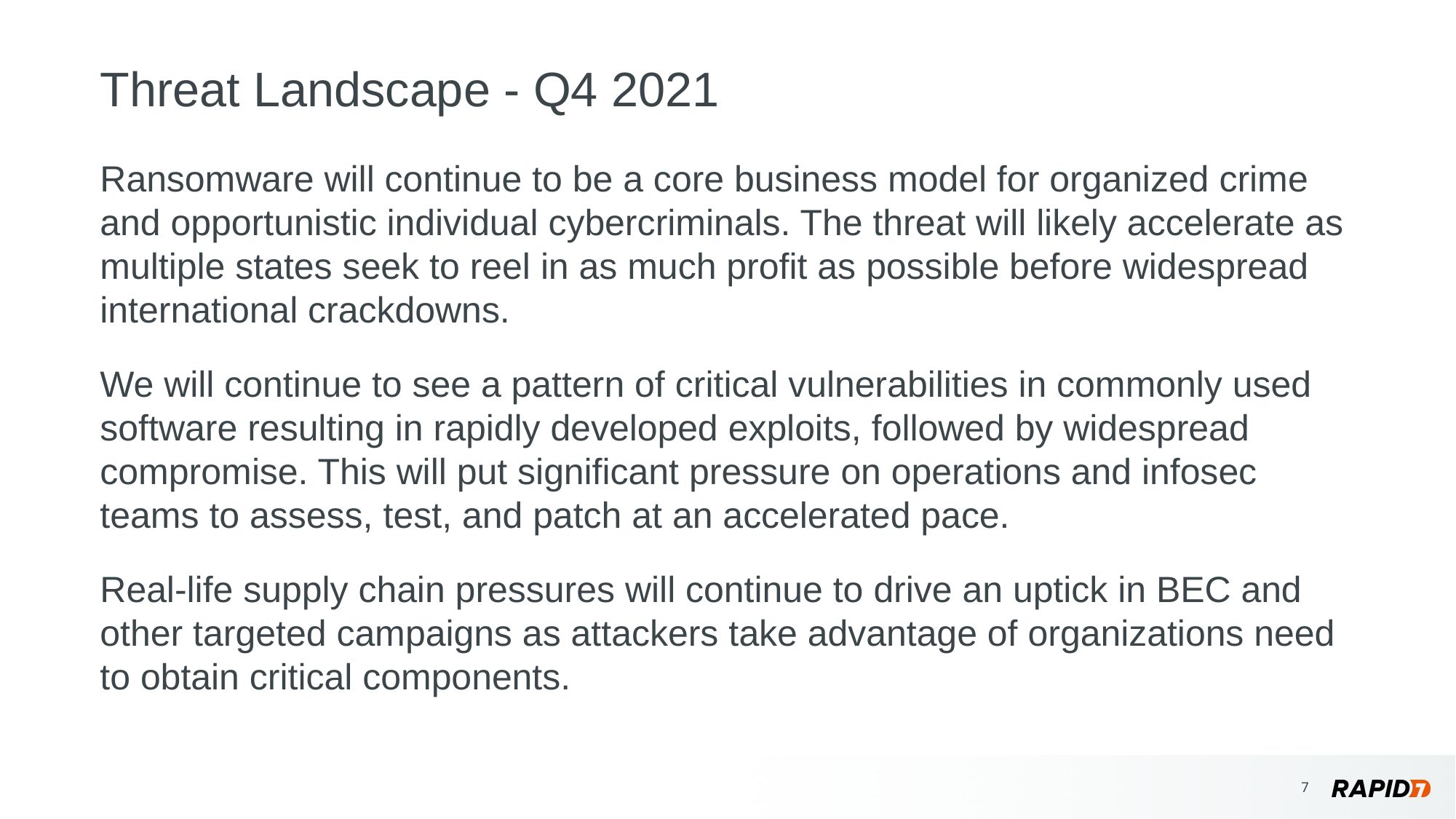

# Threat Landscape - Q4 2021
Ransomware will continue to be a core business model for organized crime and opportunistic individual cybercriminals. The threat will likely accelerate as multiple states seek to reel in as much profit as possible before widespread international crackdowns.
We will continue to see a pattern of critical vulnerabilities in commonly used software resulting in rapidly developed exploits, followed by widespread compromise. This will put significant pressure on operations and infosec teams to assess, test, and patch at an accelerated pace.
Real-life supply chain pressures will continue to drive an uptick in BEC and other targeted campaigns as attackers take advantage of organizations need to obtain critical components.
7